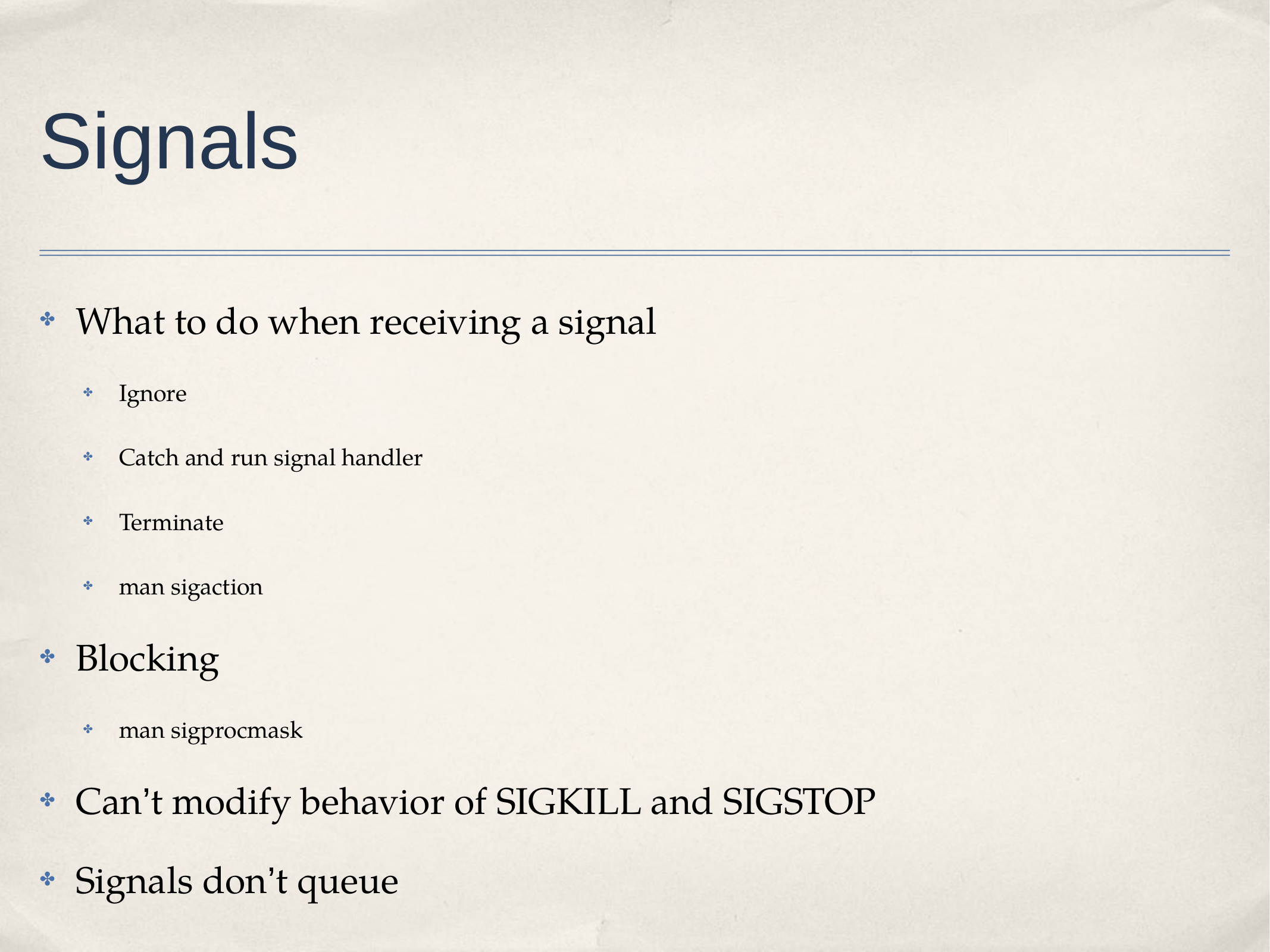

# Signals
What to do when receiving a signal
Ignore
Catch and run signal handler
Terminate
man sigaction
Blocking
man sigprocmask
Can’t modify behavior of SIGKILL and SIGSTOP
Signals don’t queue